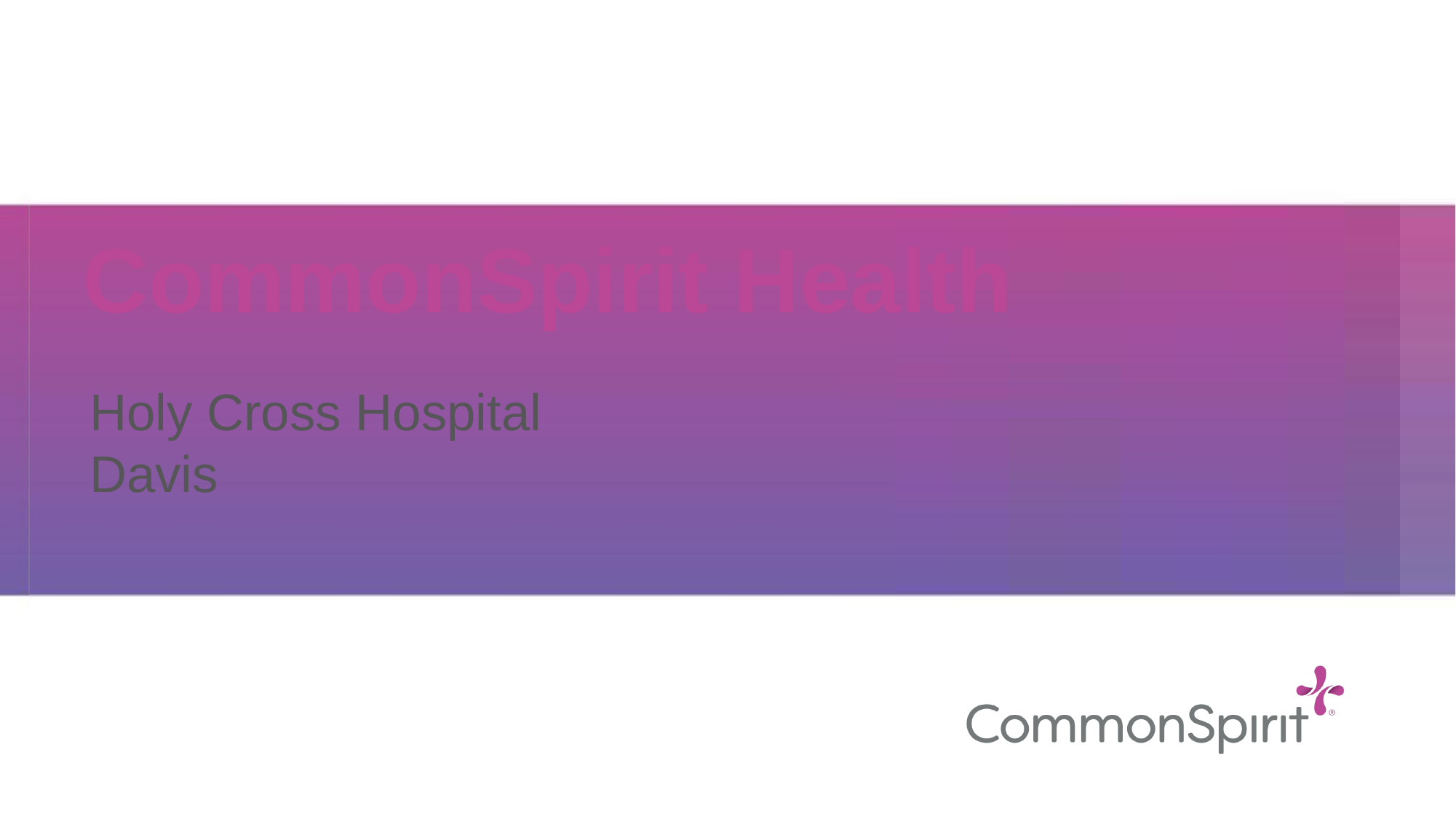

# CommonSpirit Health
Holy Cross Hospital Davis